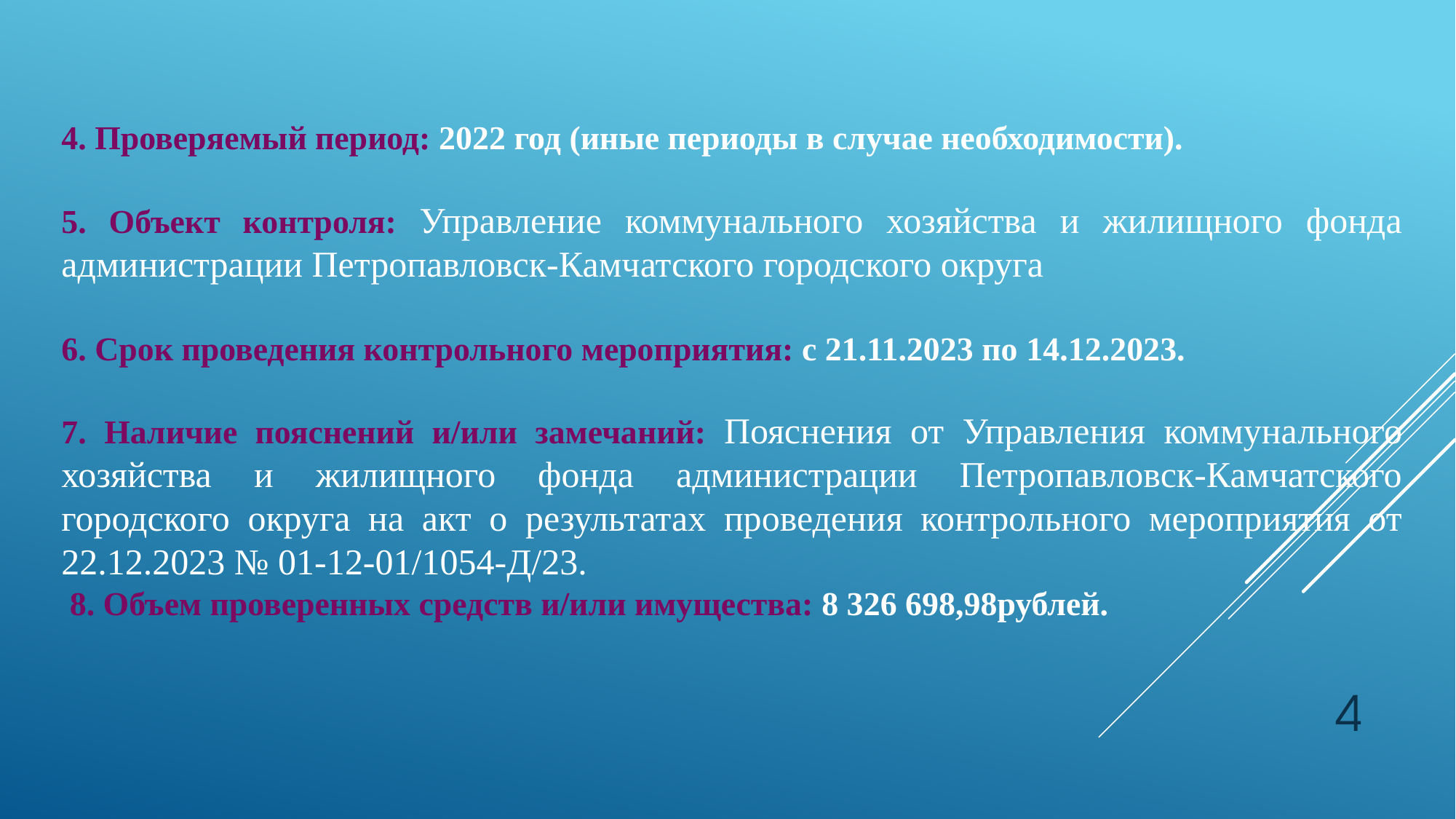

4. Проверяемый период: 2022 год (иные периоды в случае необходимости).

5. Объект контроля: Управление коммунального хозяйства и жилищного фонда администрации Петропавловск-Камчатского городского округа

6. Срок проведения контрольного мероприятия: с 21.11.2023 по 14.12.2023.

7. Наличие пояснений и/или замечаний: Пояснения от Управления коммунального хозяйства и жилищного фонда администрации Петропавловск-Камчатского городского округа на акт о результатах проведения контрольного мероприятия от 22.12.2023 № 01-12-01/1054-Д/23.
 8. Объем проверенных средств и/или имущества: 8 326 698,98рублей.

4